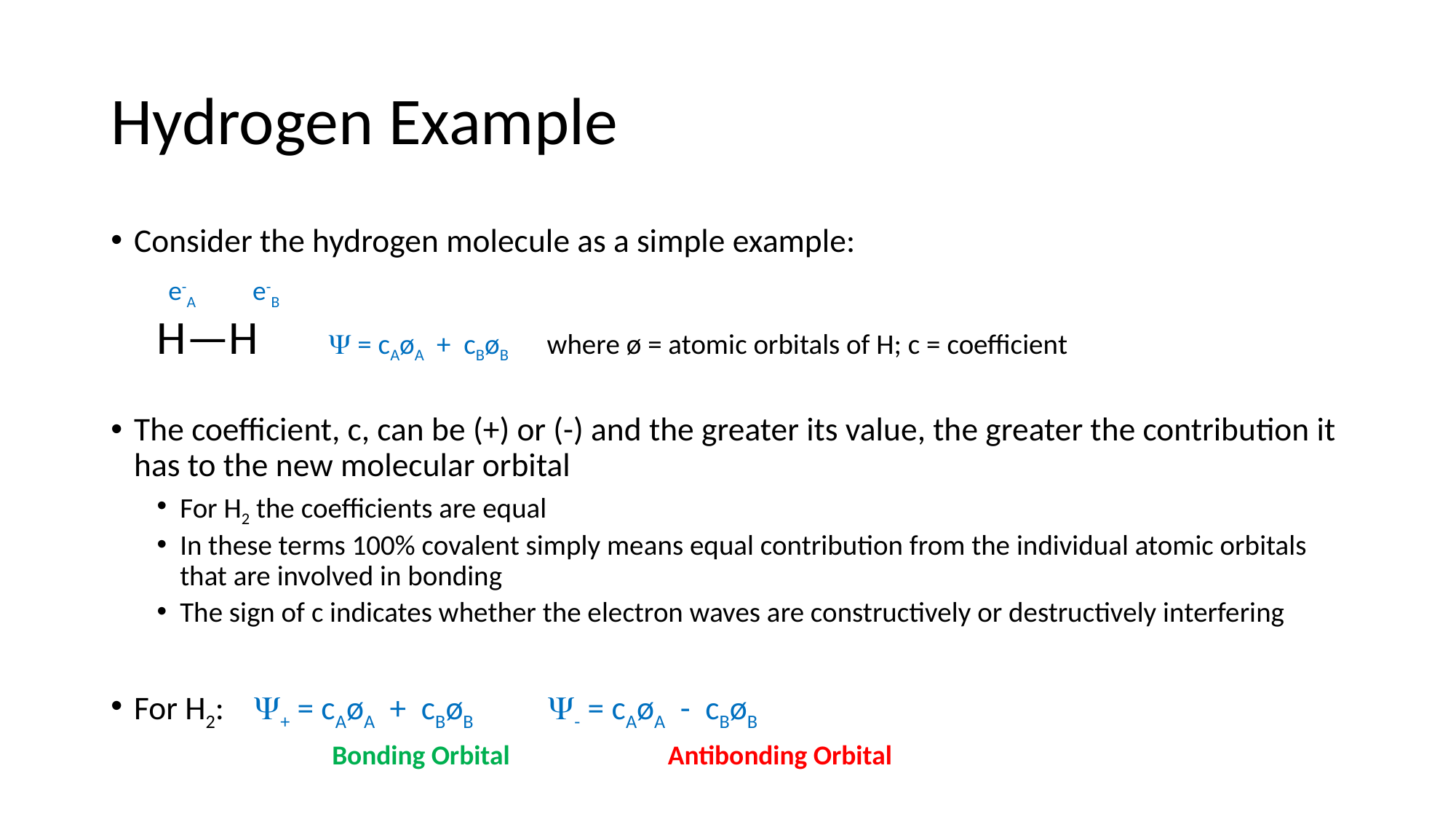

# Hydrogen Example
Consider the hydrogen molecule as a simple example:

H—H           Ψ = cAøA  +  cBøB      where ø = atomic orbitals of H; c = coefficient

The coefficient, c, can be (+) or (-) and the greater its value, the greater the contribution it has to the new molecular orbital
For H2 the coefficients are equal
In these terms 100% covalent simply means equal contribution from the individual atomic orbitals that are involved in bonding
The sign of c indicates whether the electron waves are constructively or destructively interfering

For H2:    Ψ+ = cAøA  +  cBøB          Ψ- = cAøA  -  cBøB
e-A
e-B
Bonding Orbital
Antibonding Orbital